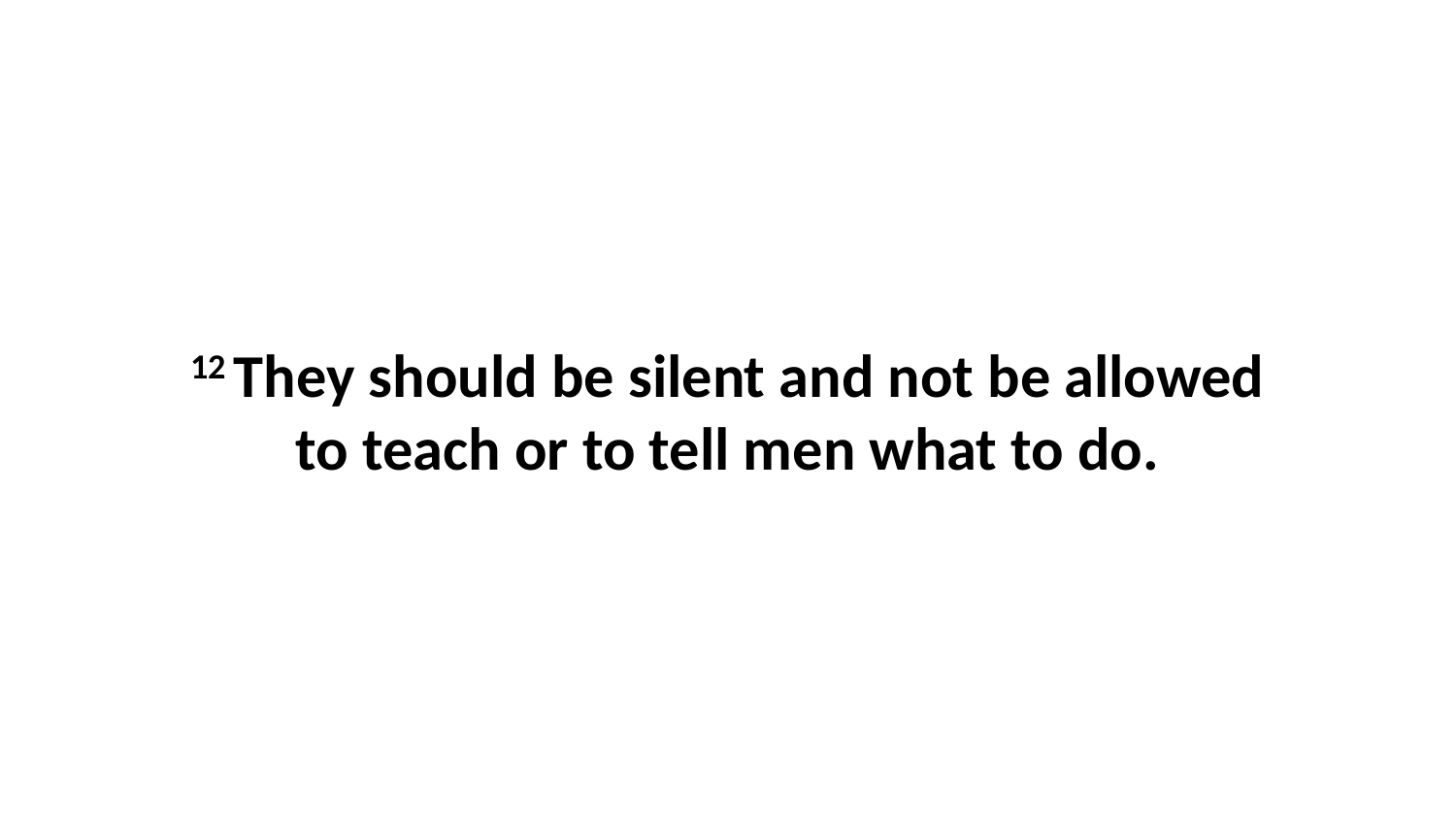

12 They should be silent and not be allowed to teach or to tell men what to do.